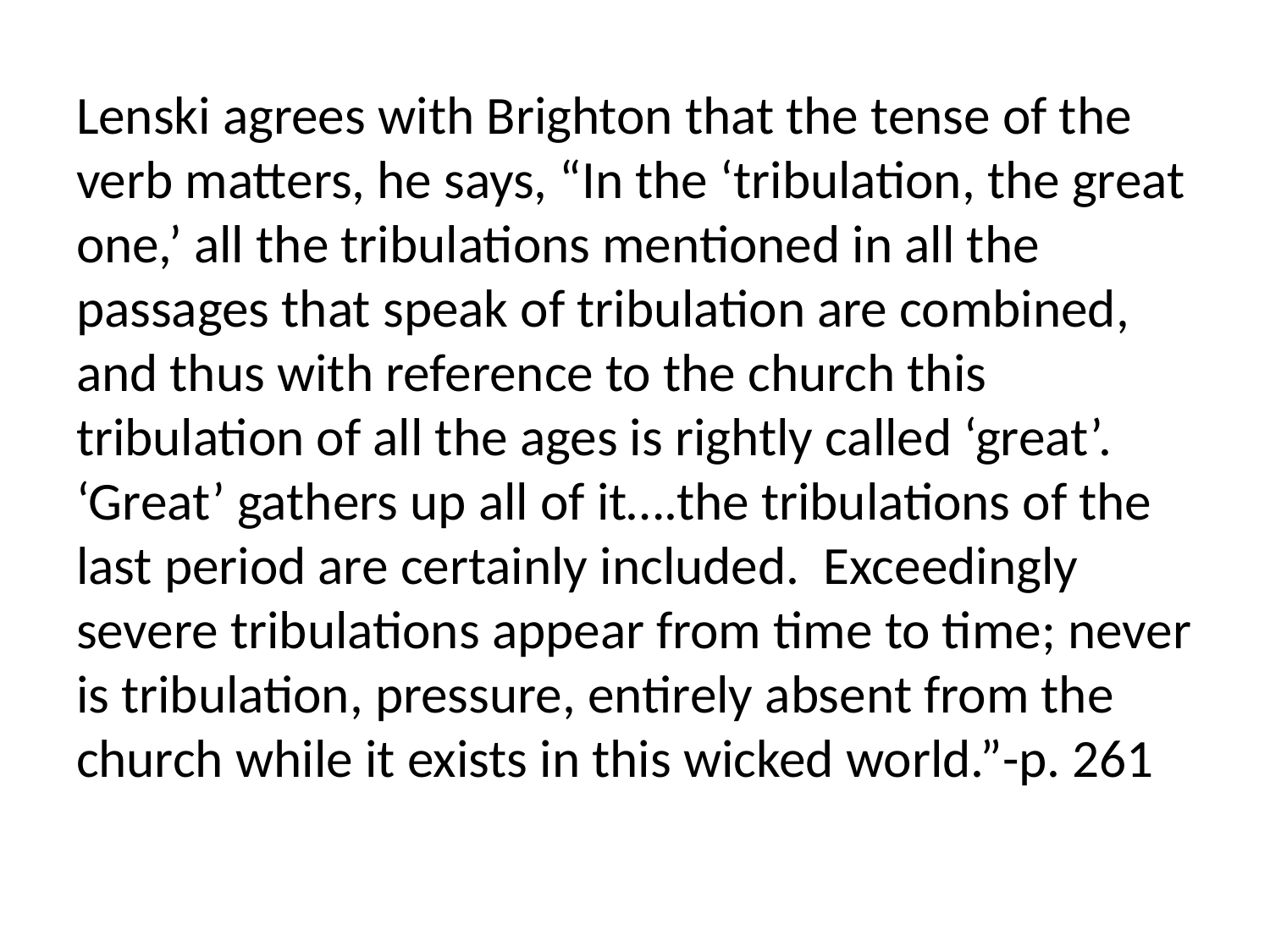

Lenski agrees with Brighton that the tense of the verb matters, he says, “In the ‘tribulation, the great one,’ all the tribulations mentioned in all the passages that speak of tribulation are combined, and thus with reference to the church this tribulation of all the ages is rightly called ‘great’.  ‘Great’ gathers up all of it….the tribulations of the last period are certainly included.  Exceedingly severe tribulations appear from time to time; never is tribulation, pressure, entirely absent from the church while it exists in this wicked world.”-p. 261